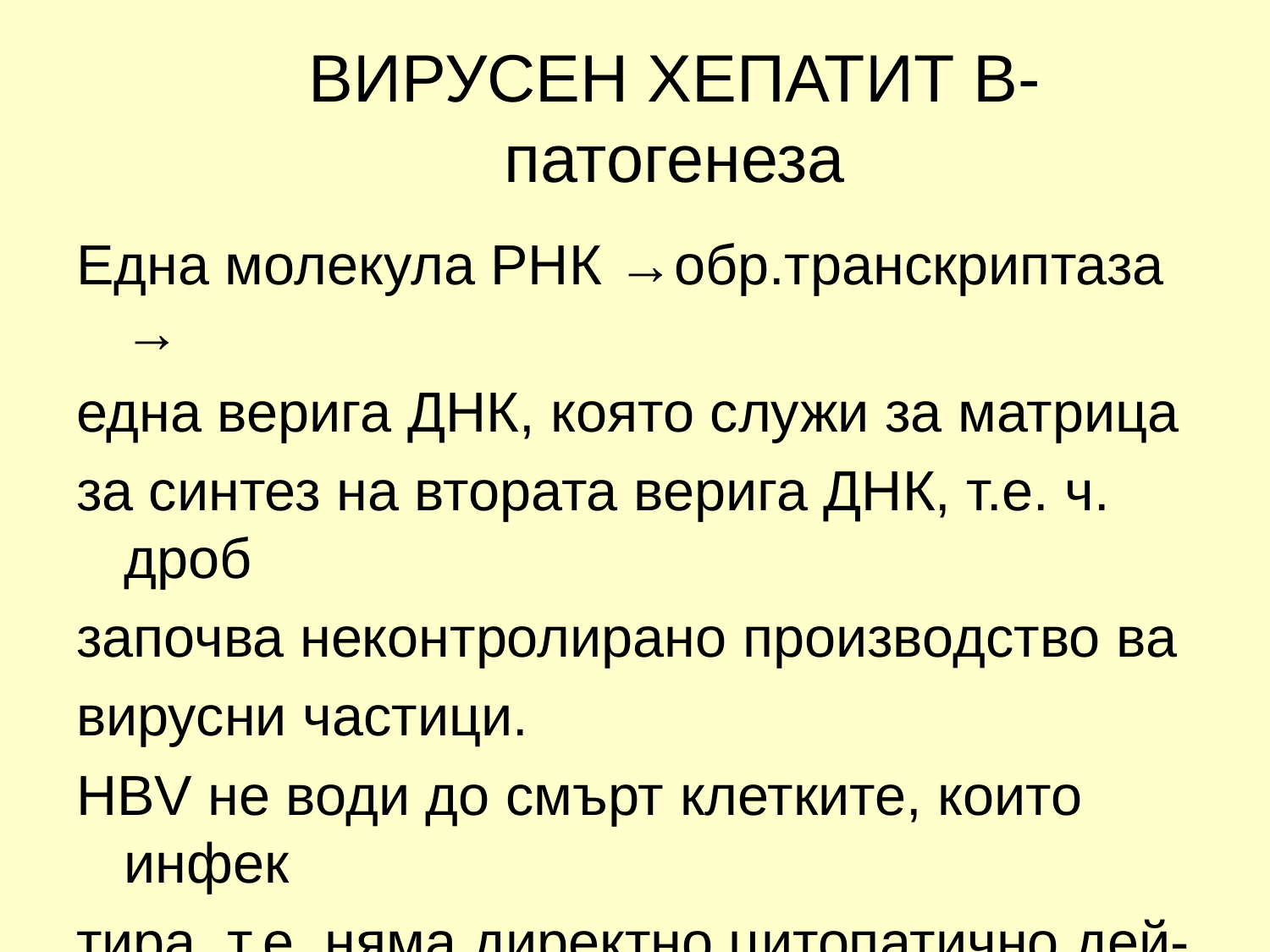

# ВИРУСЕН ХЕПАТИТ В-патогенеза
Една молекула РНК →обр.транскриптаза →
една верига ДНК, която служи за матрица
за синтез на втората верига ДНК, т.е. ч. дроб
започва неконтролирано производство ва
вирусни частици.
НВV не води до смърт клетките, които инфек
тира, т.е. няма директно цитопатично дей-
ствие.